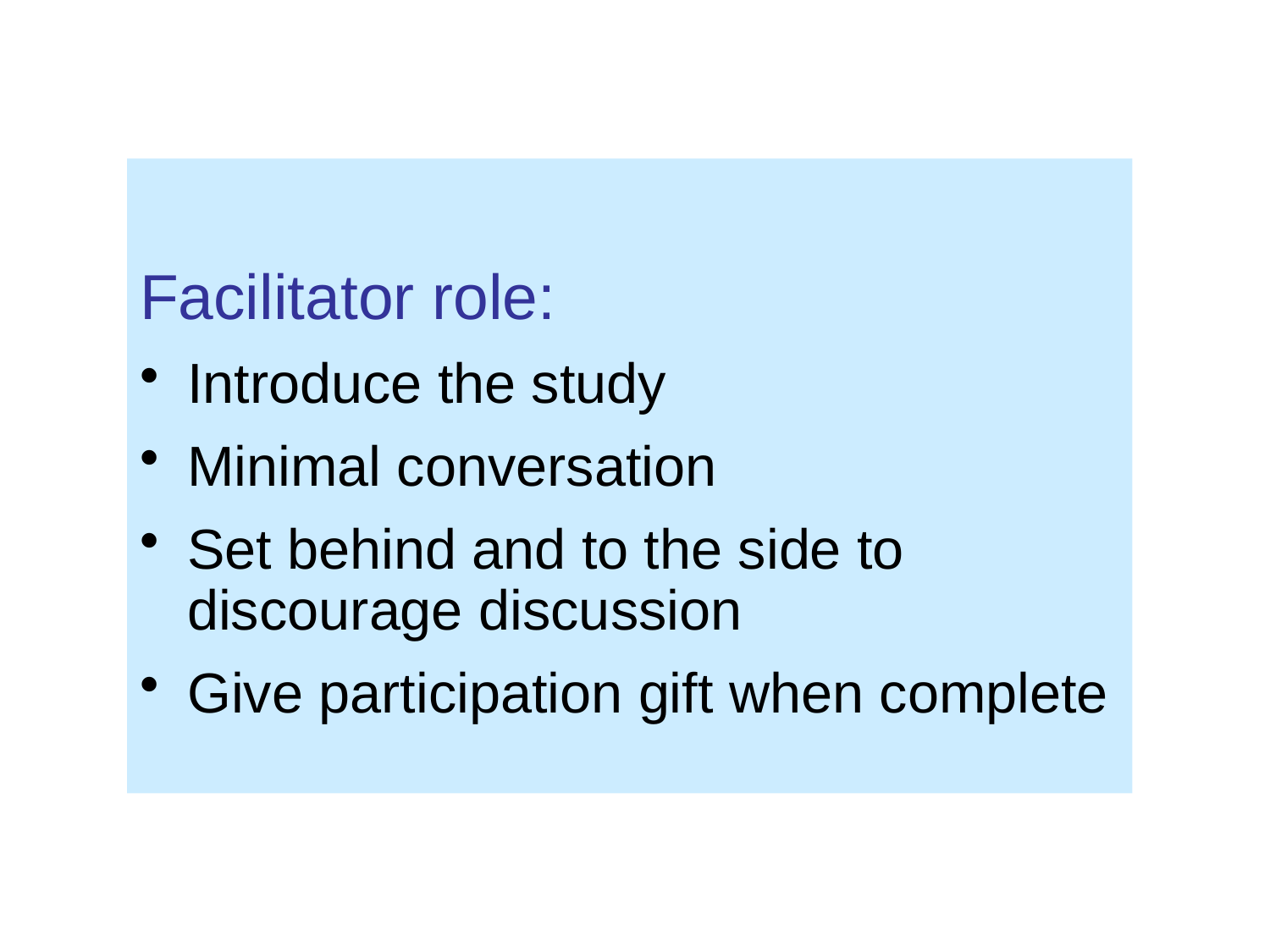

Facilitator role:
Introduce the study
Minimal conversation
Set behind and to the side to discourage discussion
Give participation gift when complete